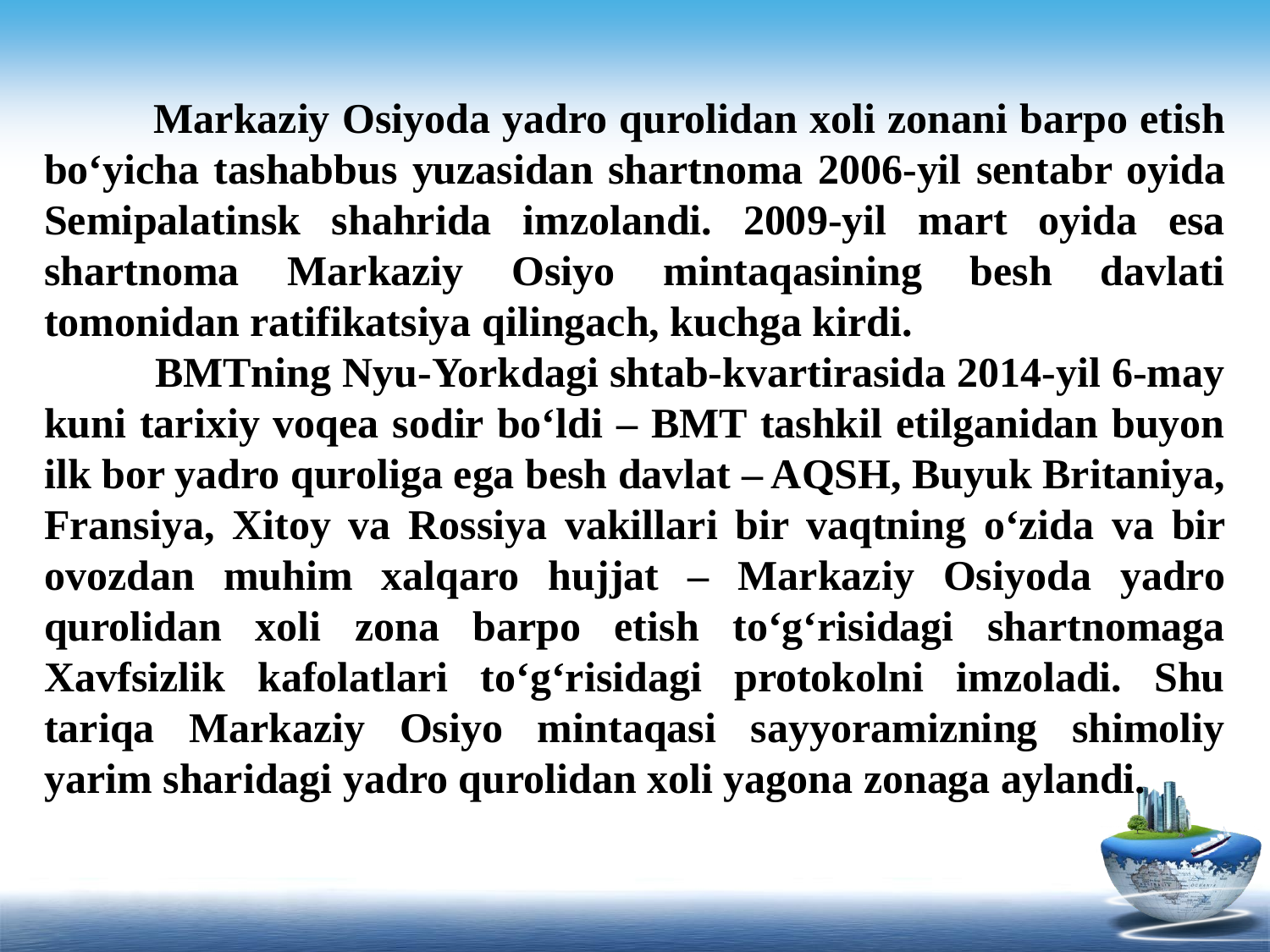

Markaziy Osiyoda yadro qurolidan xoli zonani barpo etish bo‘yicha tashabbus yuzasidan shartnoma 2006-yil sentabr oyida Semipalatinsk shahrida imzolandi. 2009-yil mart oyida esa shartnoma Markaziy Osiyo mintaqasining besh davlati tomonidan ratifikatsiya qilingach, kuchga kirdi.
          BMTning Nyu-Yorkdagi shtab-kvartirasida 2014-yil 6-may kuni tarixiy voqea sodir bo‘ldi – BMT tashkil etilganidan buyon ilk bor yadro quroliga ega besh davlat – AQSH, Buyuk Britaniya, Fransiya, Xitoy va Rossiya vakillari bir vaqtning o‘zida va bir ovozdan muhim xalqaro hujjat – Markaziy Osiyoda yadro qurolidan xoli zona barpo etish to‘g‘risidagi shartnomaga Xavfsizlik kafolatlari to‘g‘risidagi protokolni imzoladi. Shu tariqa Markaziy Osiyo mintaqasi sayyoramizning shimoliy yarim sharidagi yadro qurolidan xoli yagona zonaga aylandi.